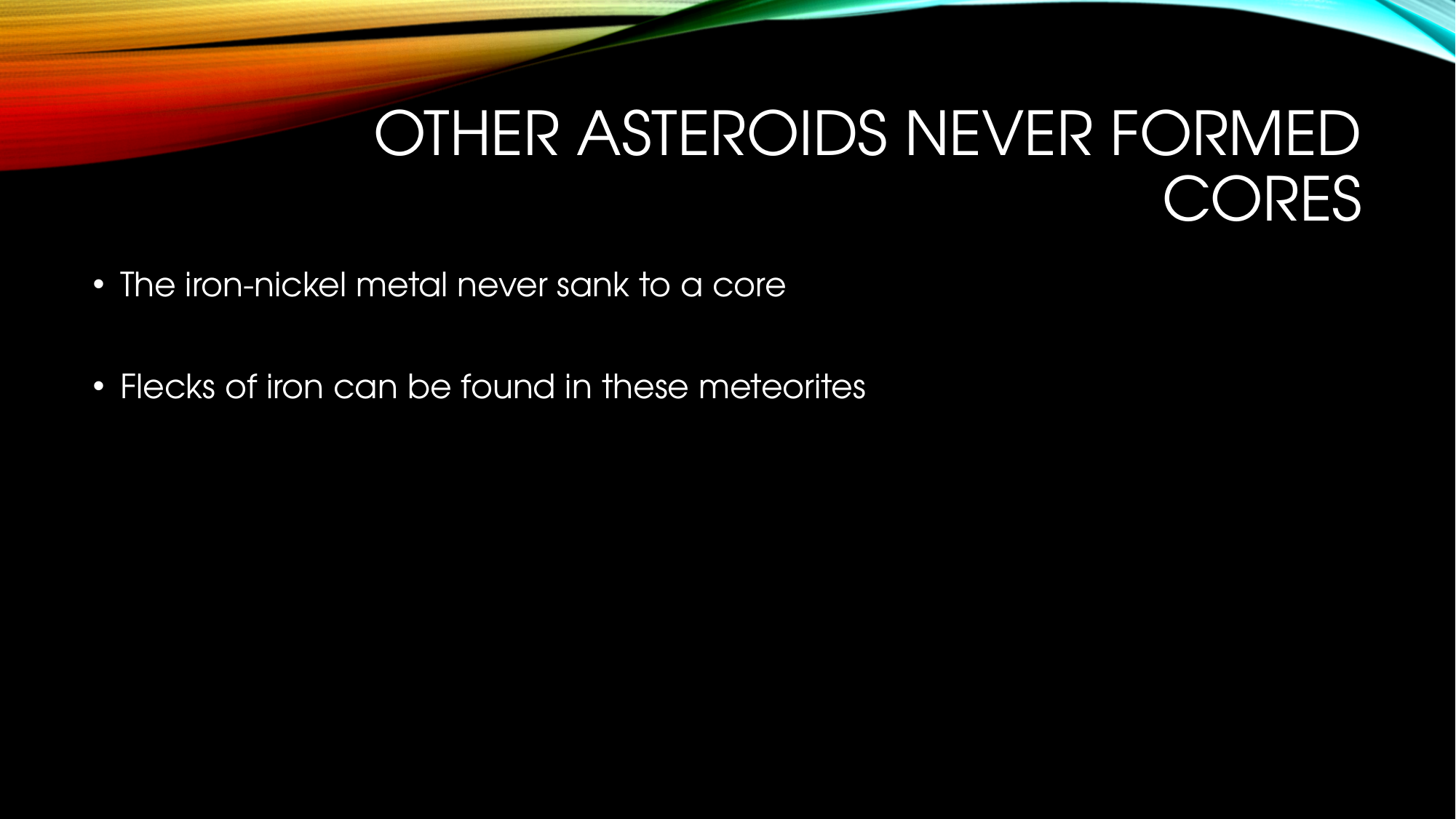

# Other asteroids never formed cores
The iron-nickel metal never sank to a core

Flecks of iron can be found in these meteorites